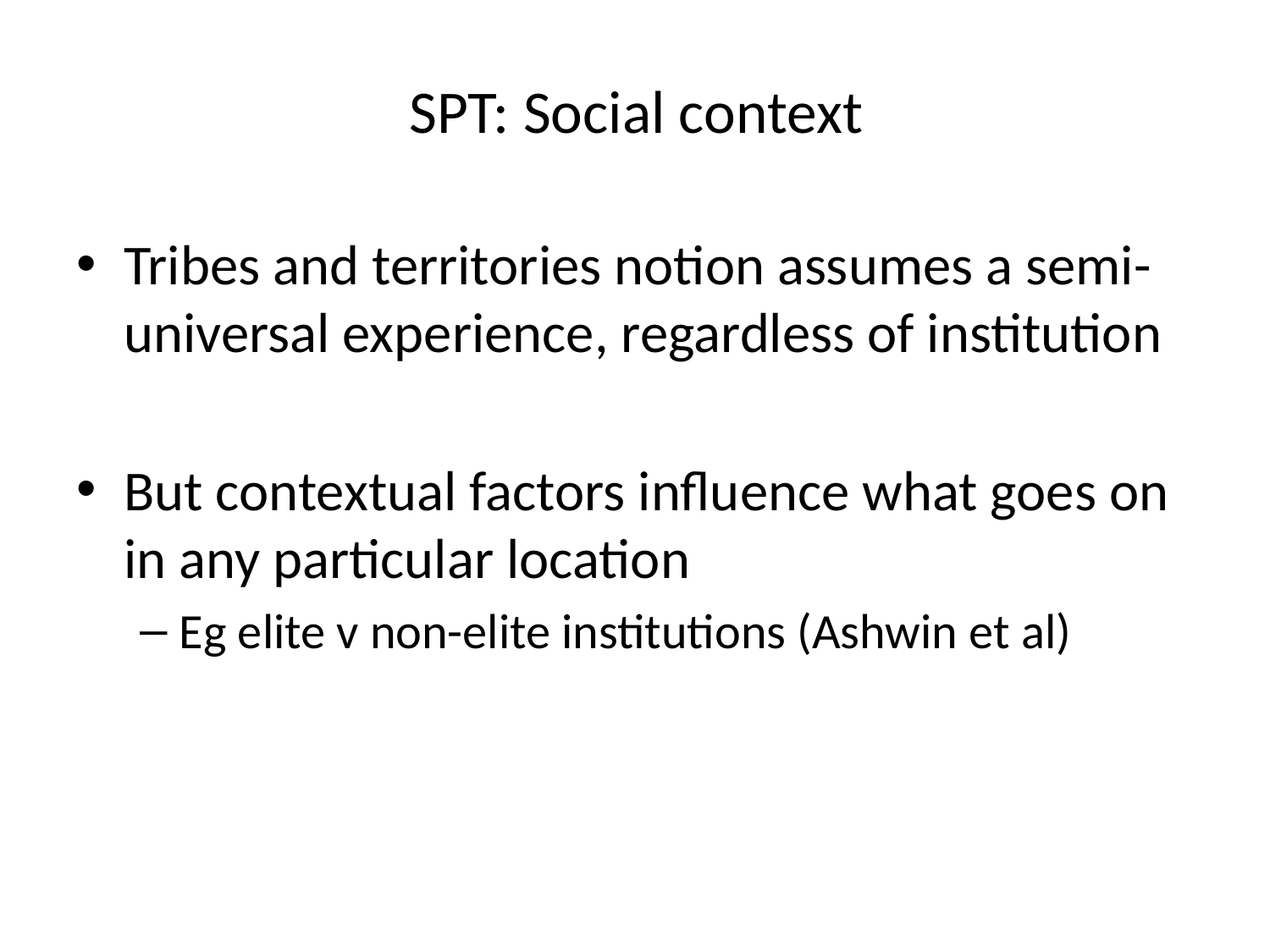

# SPT: Social context
Tribes and territories notion assumes a semi-universal experience, regardless of institution

But contextual factors influence what goes on in any particular location
Eg elite v non-elite institutions (Ashwin et al)